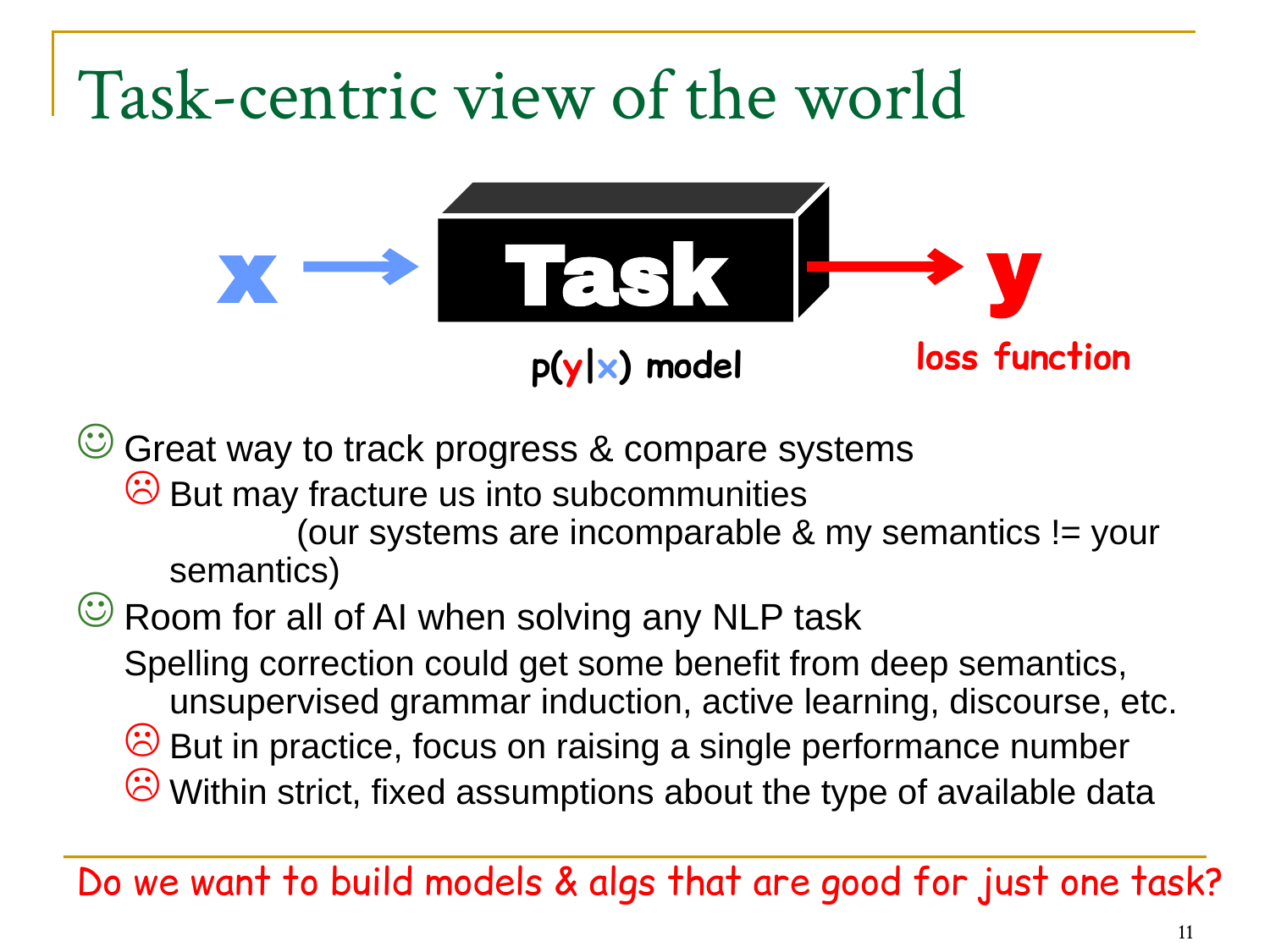

# Task-centric view of the world
Task
y
x

loss function
p(y|x) model
Great way to track progress & compare systems
But may fracture us into subcommunities
	(our systems are incomparable & my semantics != your semantics)
Room for all of AI when solving any NLP task
Spelling correction could get some benefit from deep semantics, unsupervised grammar induction, active learning, discourse, etc.
But in practice, focus on raising a single performance number
Within strict, fixed assumptions about the type of available data

Do we want to build models & algs that are good for just one task?

11